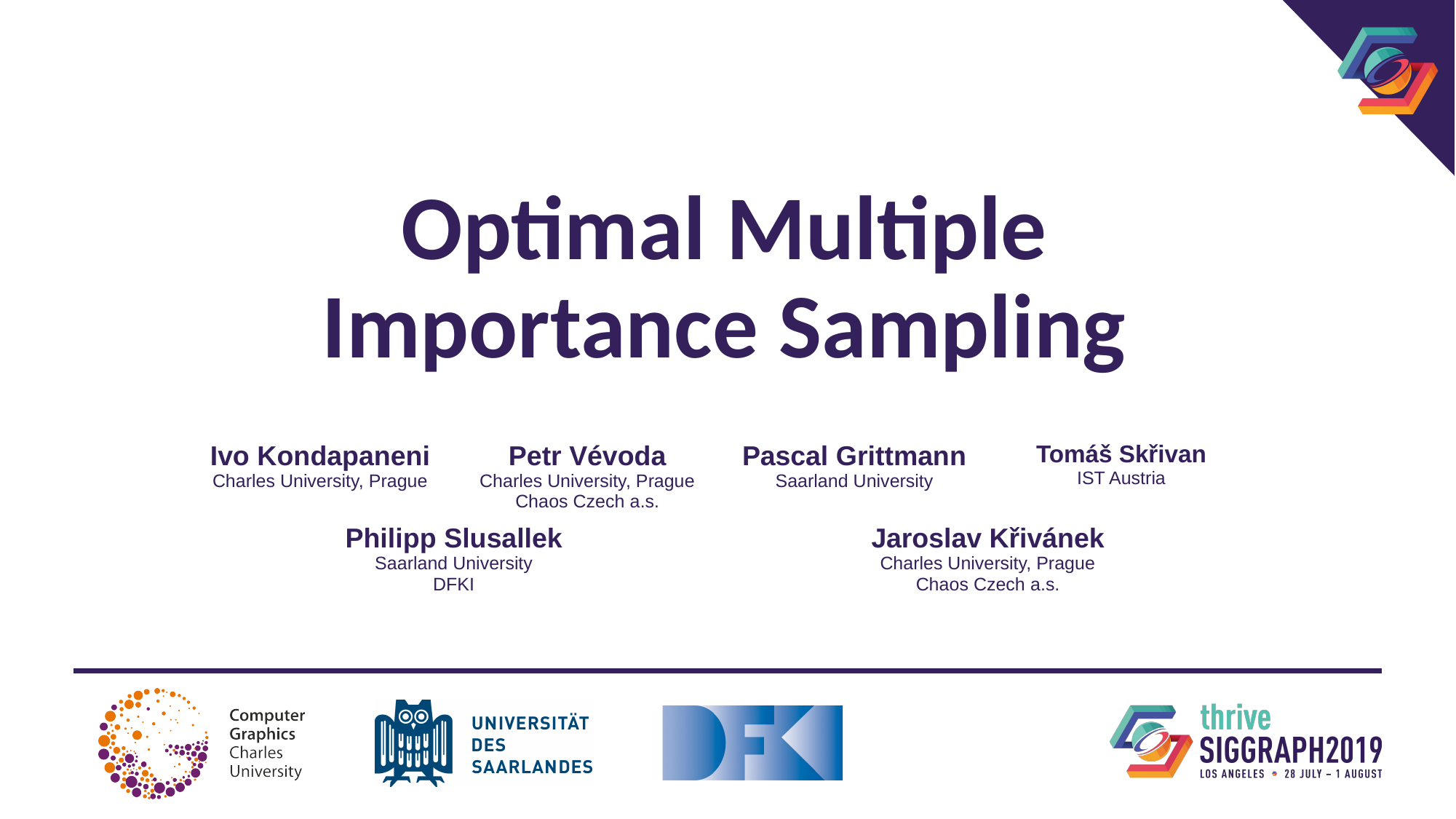

Optimal Multiple Importance Sampling
| Ivo Kondapaneni Charles University, Prague | Petr Vévoda Charles University, Prague Chaos Czech a.s. | Pascal Grittmann Saarland University | Tomáš Skřivan IST Austria |
| --- | --- | --- | --- |
| Philipp Slusallek Saarland University DFKI |  | Jaroslav Křivánek Charles University, Prague Chaos Czech a.s. |  |